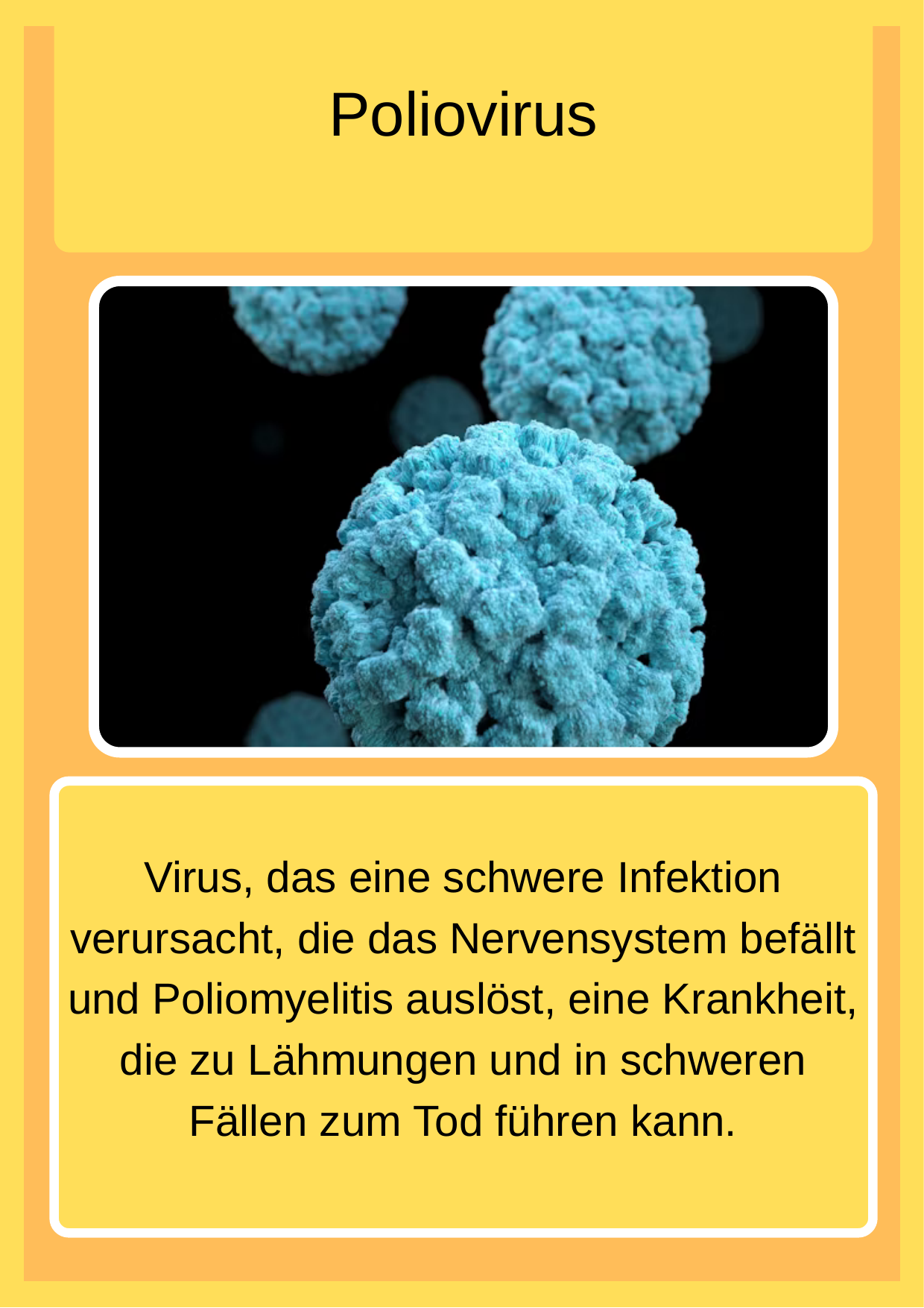

Poliovirus

Virus, das eine schwere Infektion verursacht, die das Nervensystem befällt und Poliomyelitis auslöst, eine Krankheit, die zu Lähmungen und in schweren Fällen zum Tod führen kann.